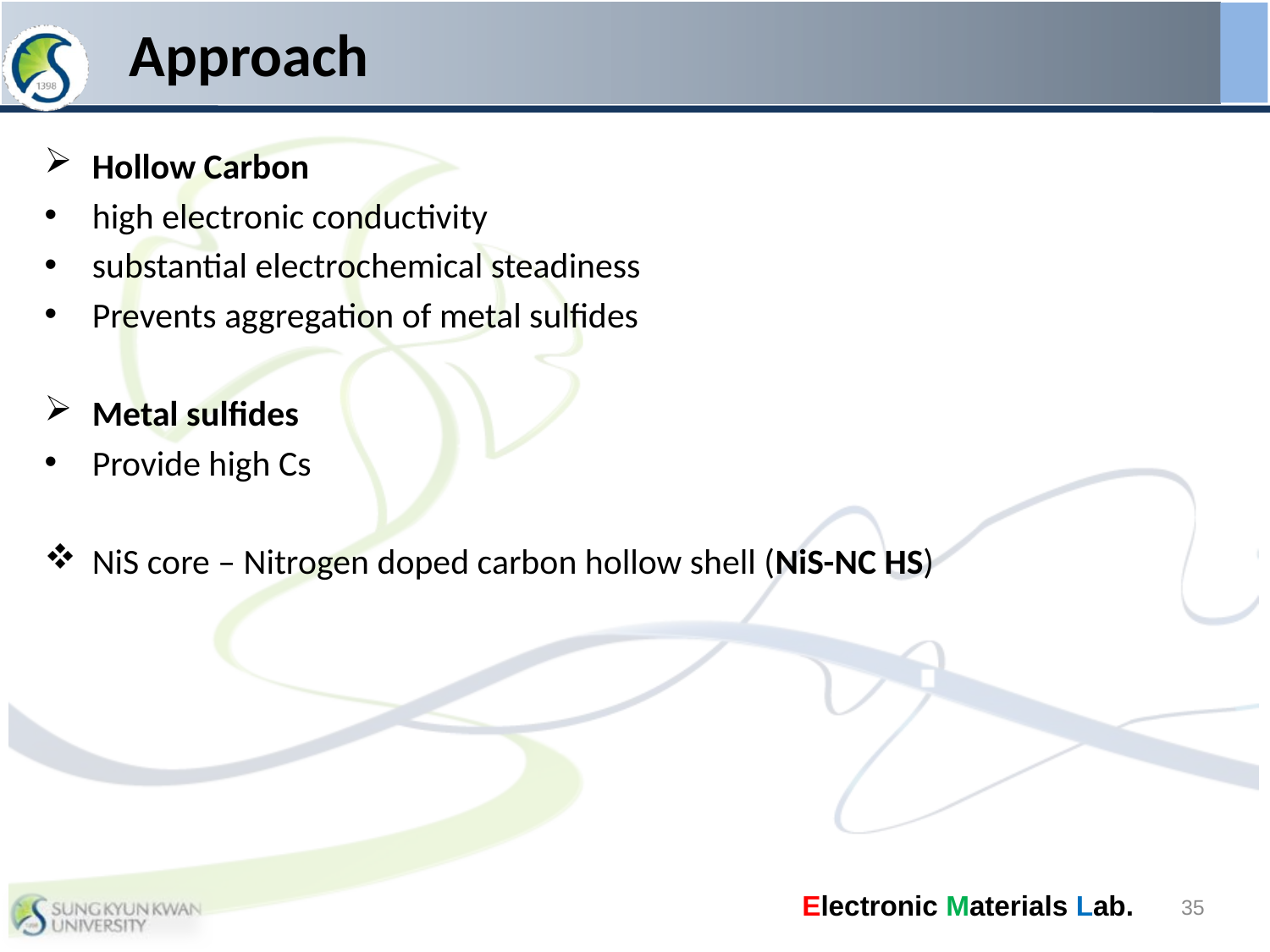

# Approach
Hollow Carbon
high electronic conductivity
substantial electrochemical steadiness
Prevents aggregation of metal sulfides

Metal sulfides
Provide high Cs

NiS core – Nitrogen doped carbon hollow shell (NiS-NC HS)
35